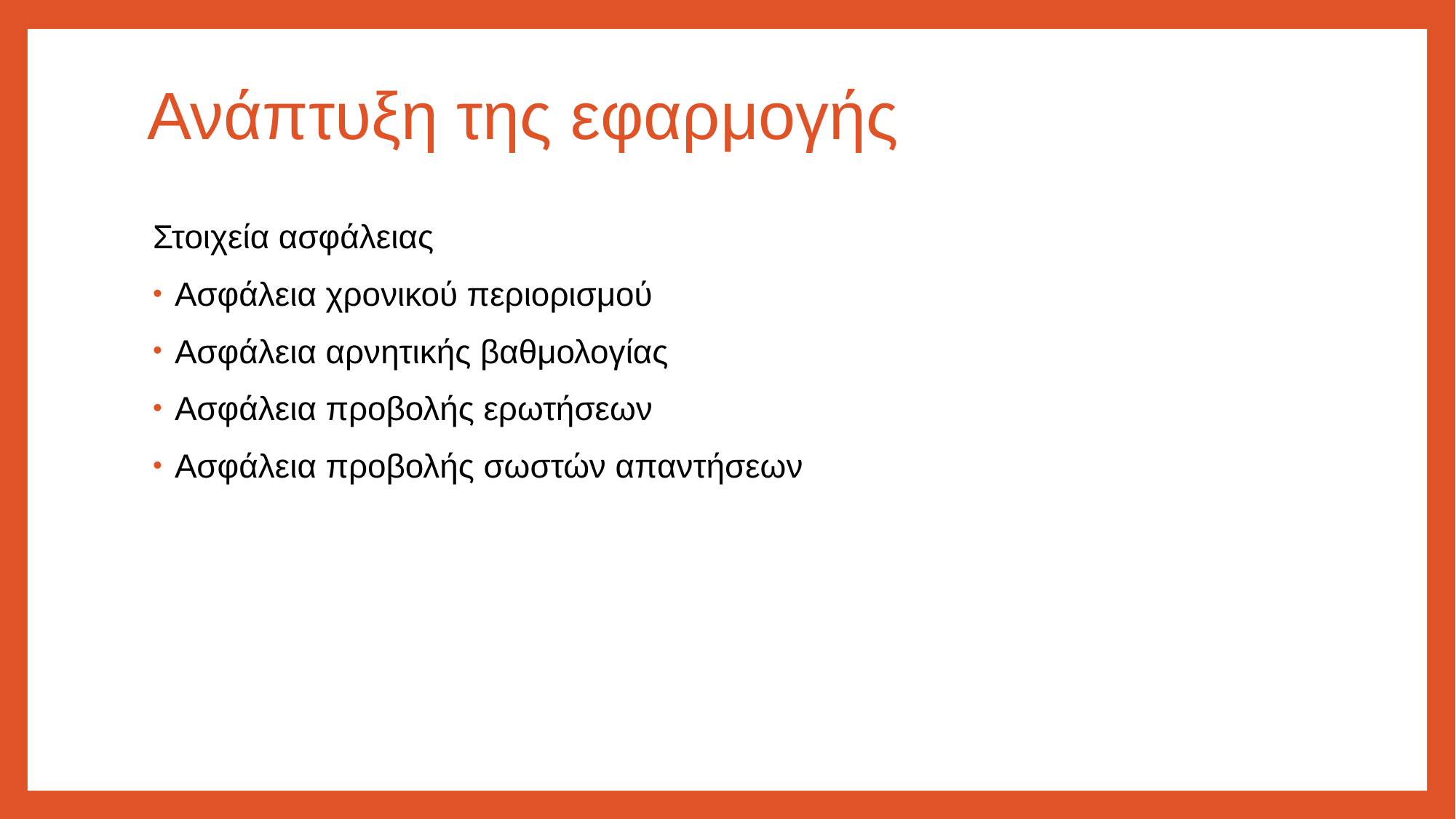

# Ανάπτυξη της εφαρμογής
Στοιχεία ασφάλειας
Ασφάλεια χρονικού περιορισμού
Ασφάλεια αρνητικής βαθμολογίας
Ασφάλεια προβολής ερωτήσεων
Ασφάλεια προβολής σωστών απαντήσεων